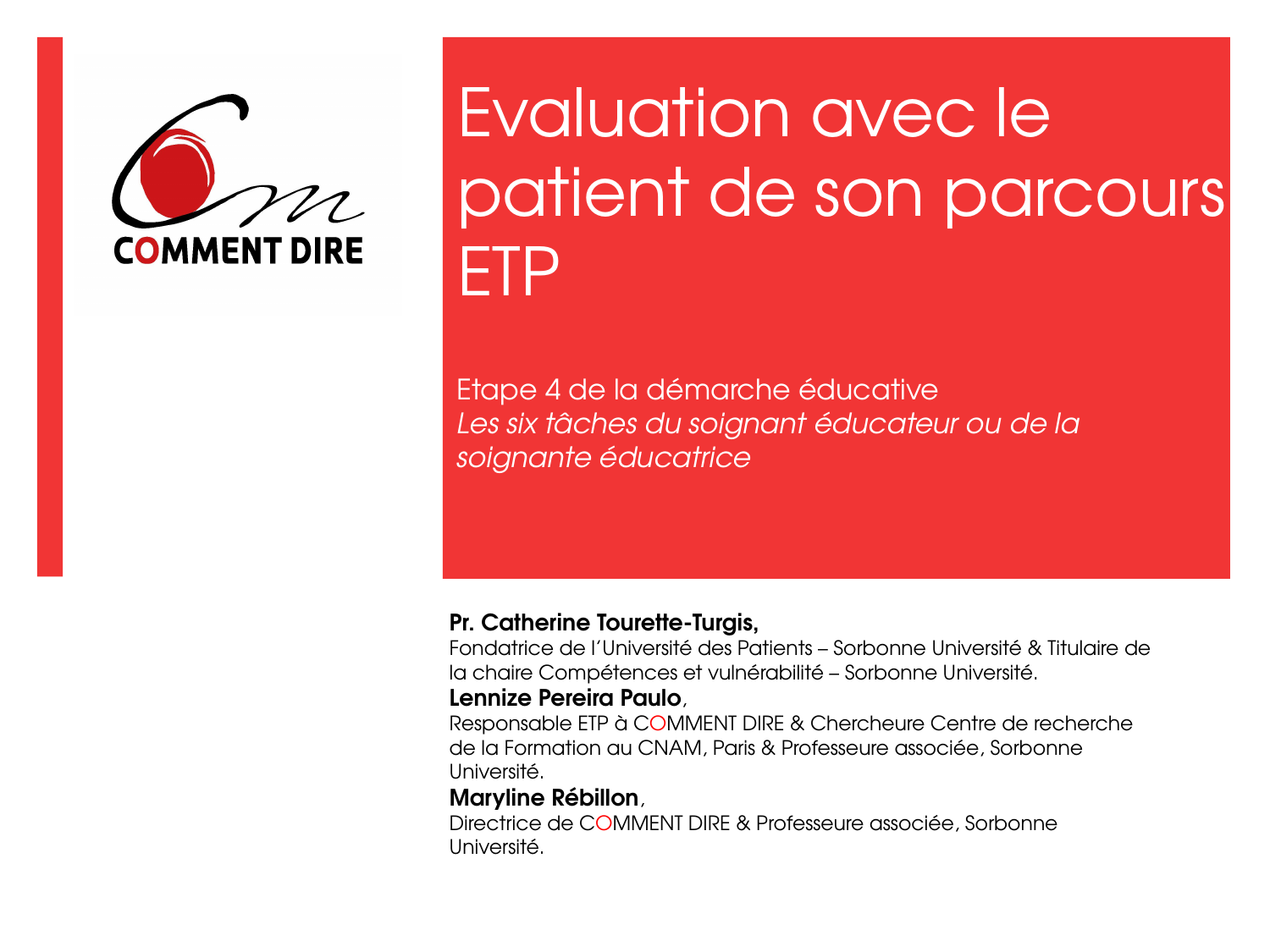

# Evaluation avec le patient de son parcours ETP
Etape 4 de la démarche éducative
Les six tâches du soignant éducateur ou de la soignante éducatrice
Pr. Catherine Tourette-Turgis,
Fondatrice de l’Université des Patients – Sorbonne Université & Titulaire de la chaire Compétences et vulnérabilité – Sorbonne Université.
Lennize Pereira Paulo,
Responsable ETP à COMMENT DIRE & Chercheure Centre de recherche de la Formation au CNAM, Paris & Professeure associée, Sorbonne Université.
Maryline Rébillon,
Directrice de COMMENT DIRE & Professeure associée, Sorbonne Université.